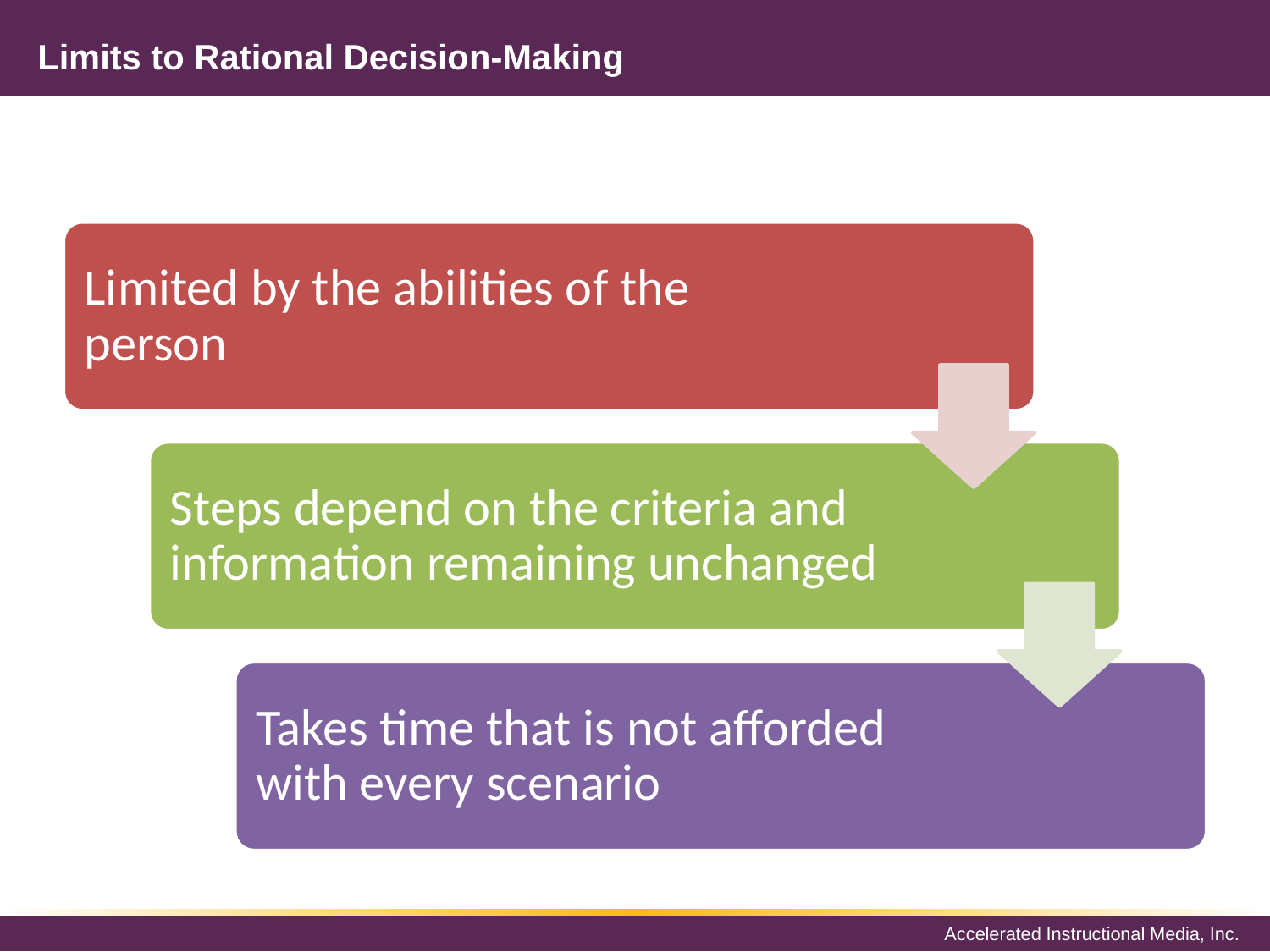

# Limits to Rational Decision-Making

Limited by the abilities of the person

Steps depend on the criteria and information remaining unchanged

Takes time that is not afforded with every scenario